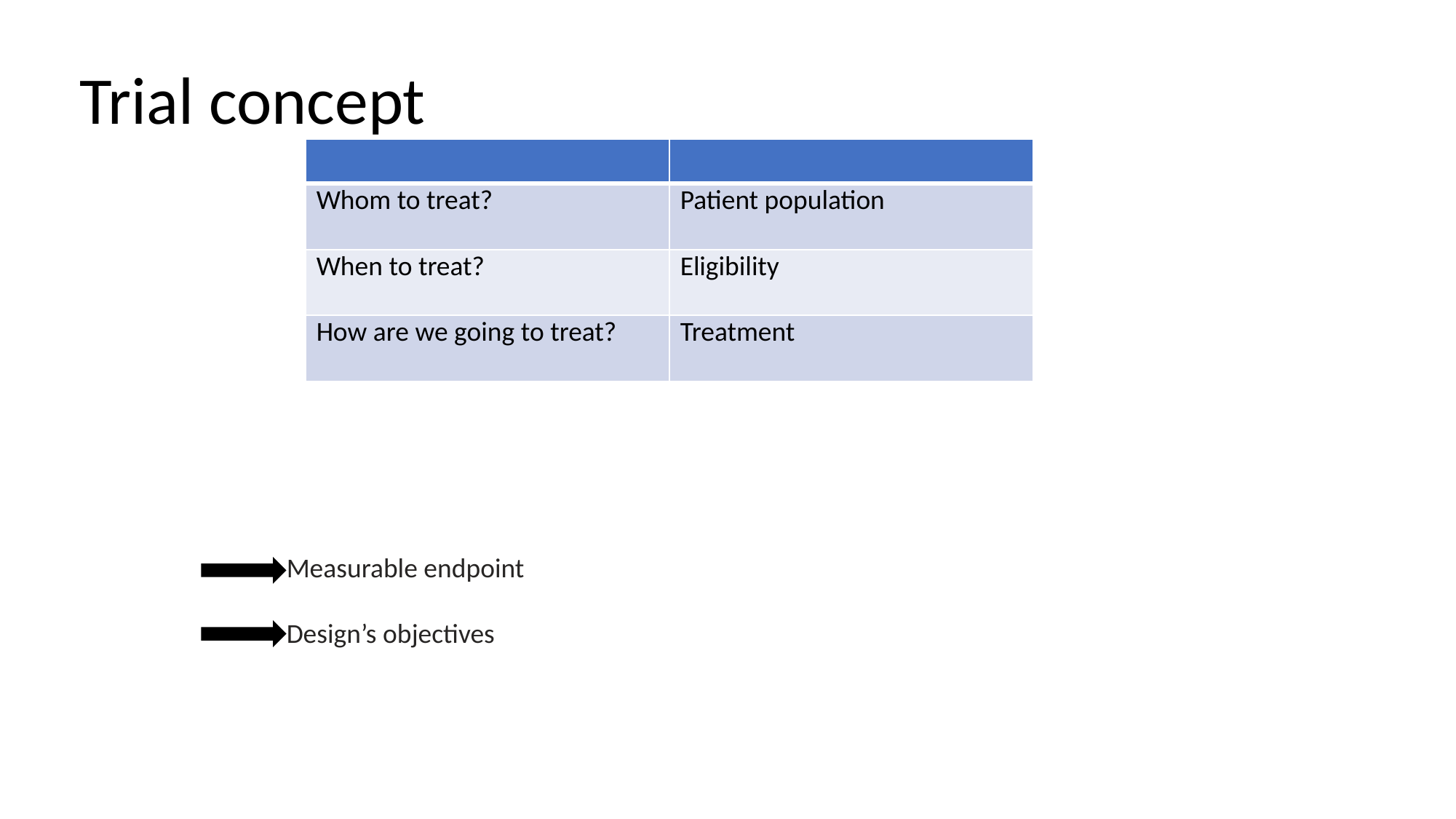

Trial concept
|  |  |
| --- | --- |
| Whom to treat? | Patient population |
| When to treat? | Eligibility |
| How are we going to treat? | Treatment |
              Measurable endpoint

              Design’s objectives